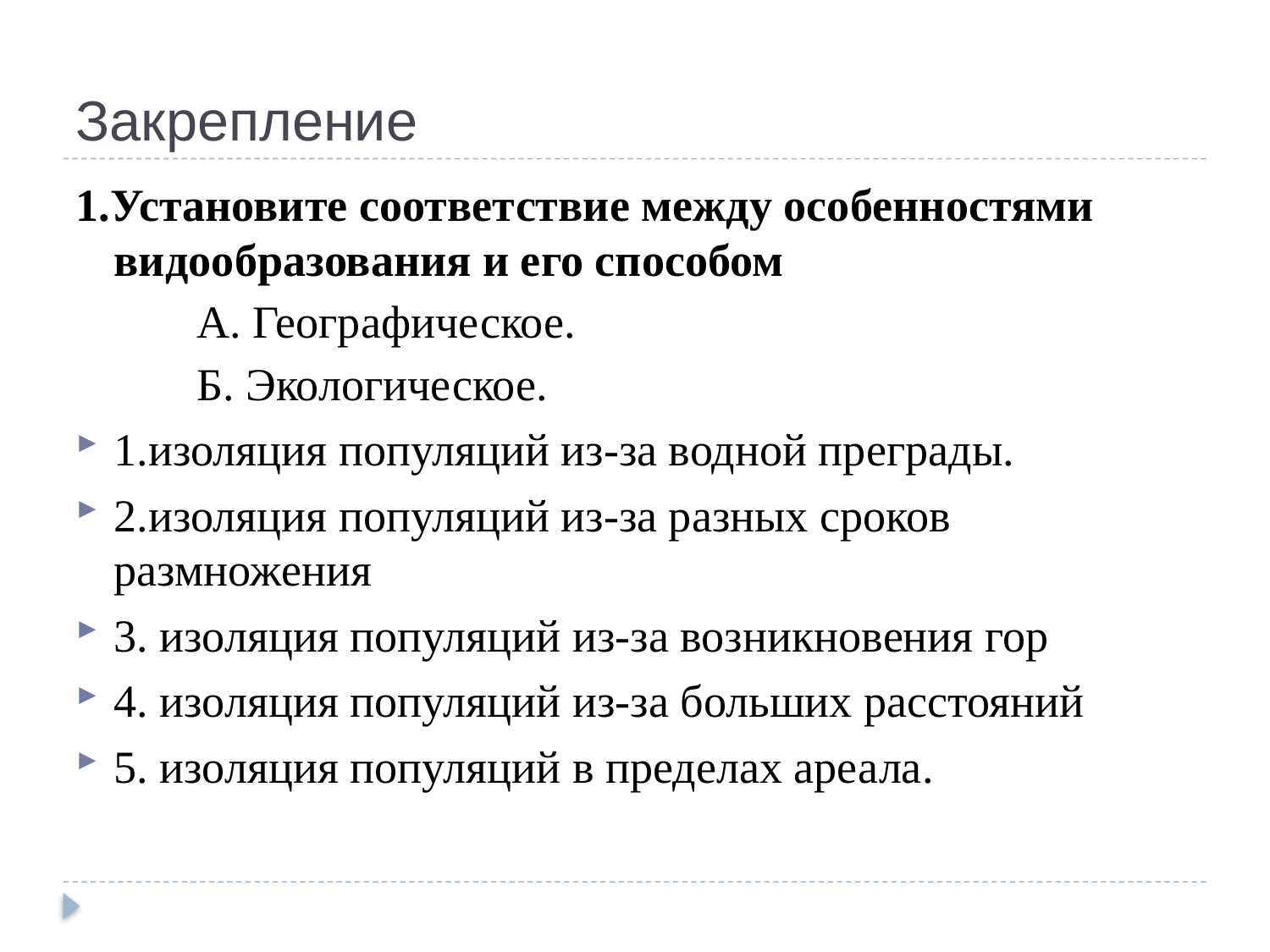

# Закрепление
1.Установите соответствие между особенностями видообразования и его способом
А. Географическое.
Б. Экологическое.
1.изоляция популяций из-за водной преграды.
2.изоляция популяций из-за разных сроков размножения
3. изоляция популяций из-за возникновения гор
4. изоляция популяций из-за больших расстояний
5. изоляция популяций в пределах ареала.